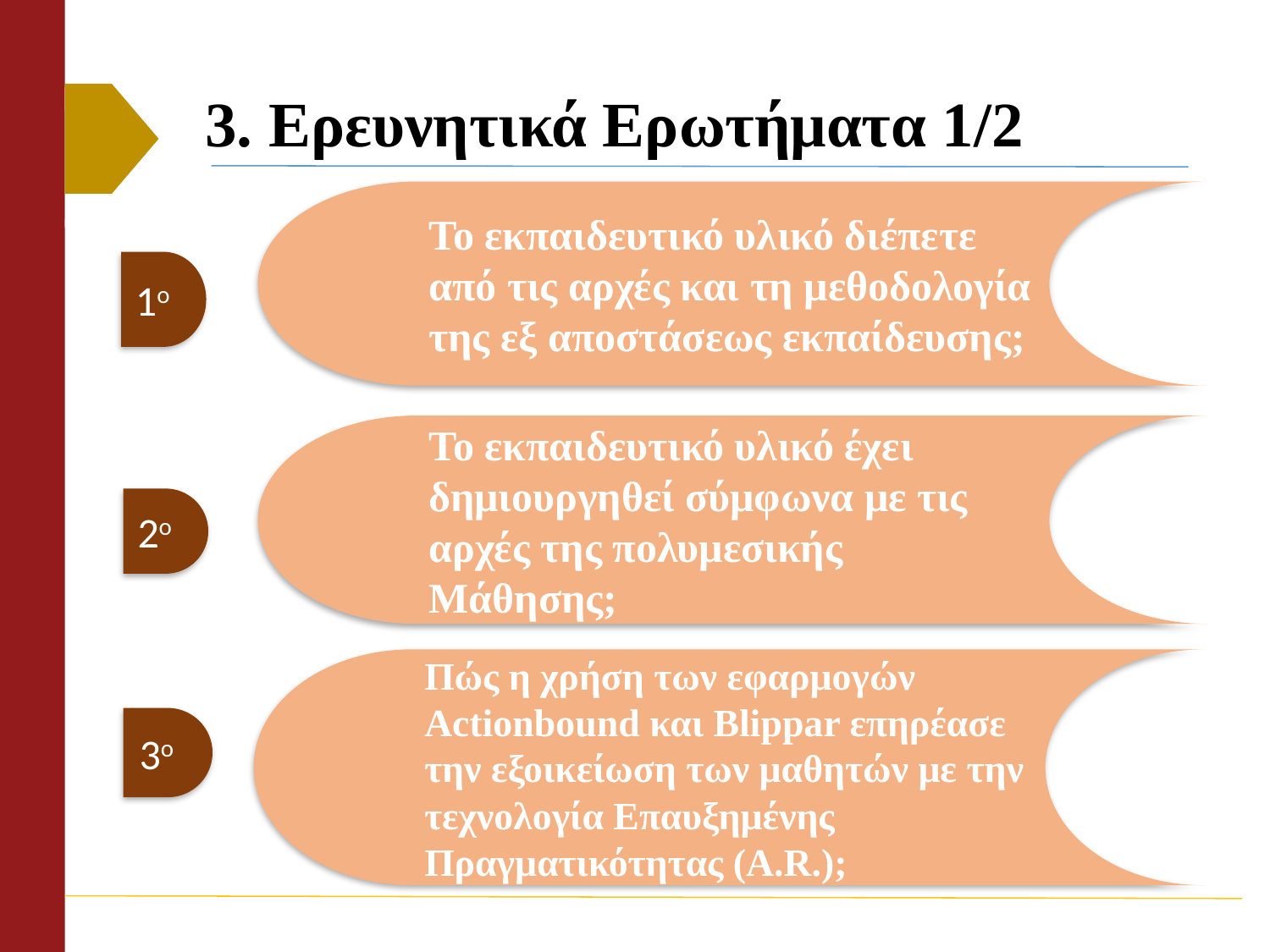

# 3. Ερευνητικά Ερωτήματα 1/2
Το εκπαιδευτικό υλικό διέπετε από τις αρχές και τη μεθοδολογία της εξ αποστάσεως εκπαίδευσης;

1ο
Το εκπαιδευτικό υλικό έχει δημιουργηθεί σύμφωνα με τις αρχές της πολυμεσικής Μάθησης;
2ο
Πώς η χρήση των εφαρμογών Actionbound και Blippar επηρέασε την εξοικείωση των μαθητών με την τεχνολογία Επαυξημένης Πραγματικότητας (A.R.);
3ο